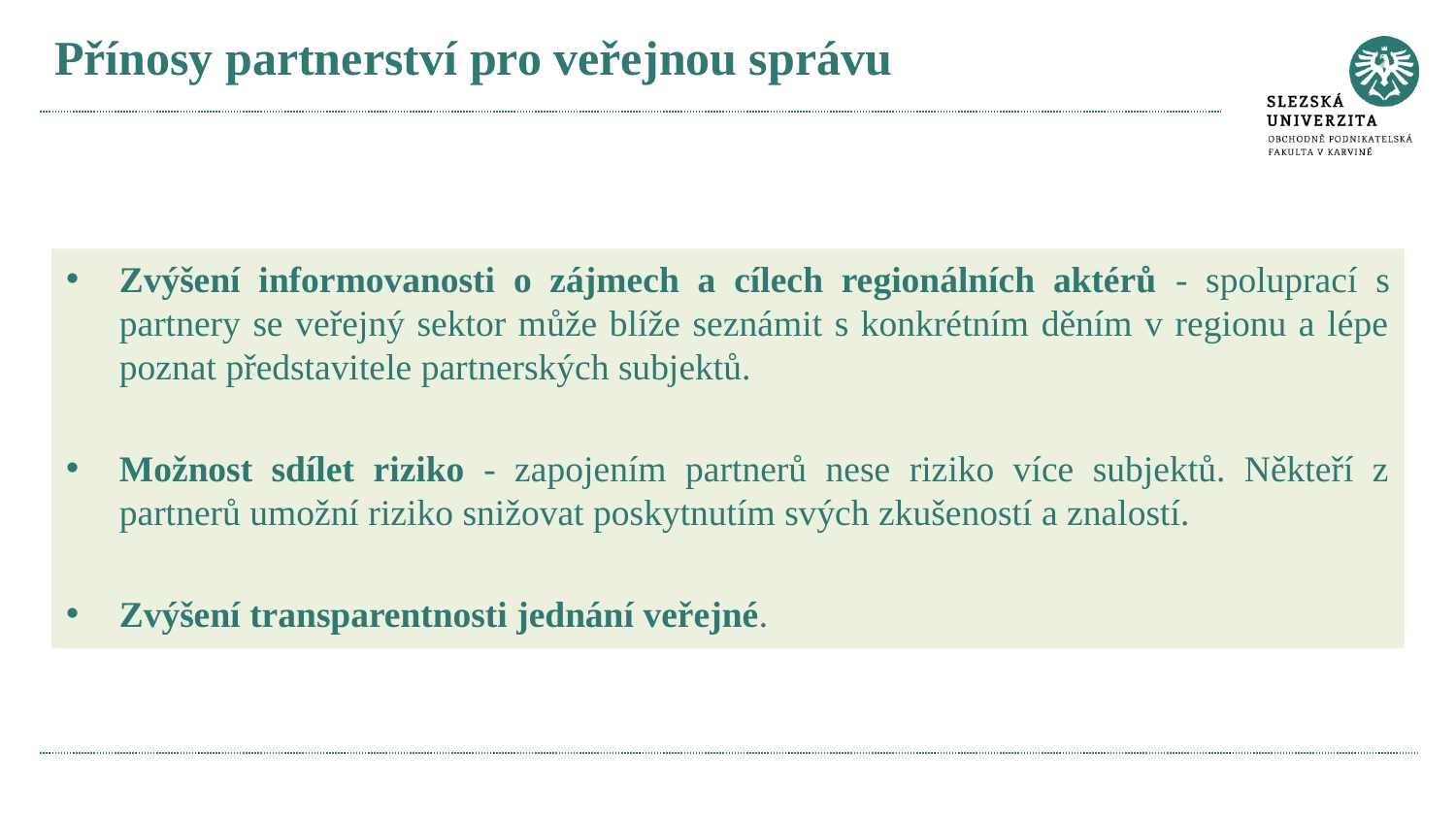

Přínosy partnerství pro veřejnou správu
Zvýšení informovanosti o zájmech a cílech regionálních aktérů - spoluprací s partnery se veřejný sektor může blíže seznámit s konkrétním děním v regionu a lépe poznat představitele partnerských subjektů.

Možnost sdílet riziko - zapojením partnerů nese riziko více subjektů. Někteří z partnerů umožní riziko snižovat poskytnutím svých zkušeností a znalostí.

Zvýšení transparentnosti jednání veřejné.